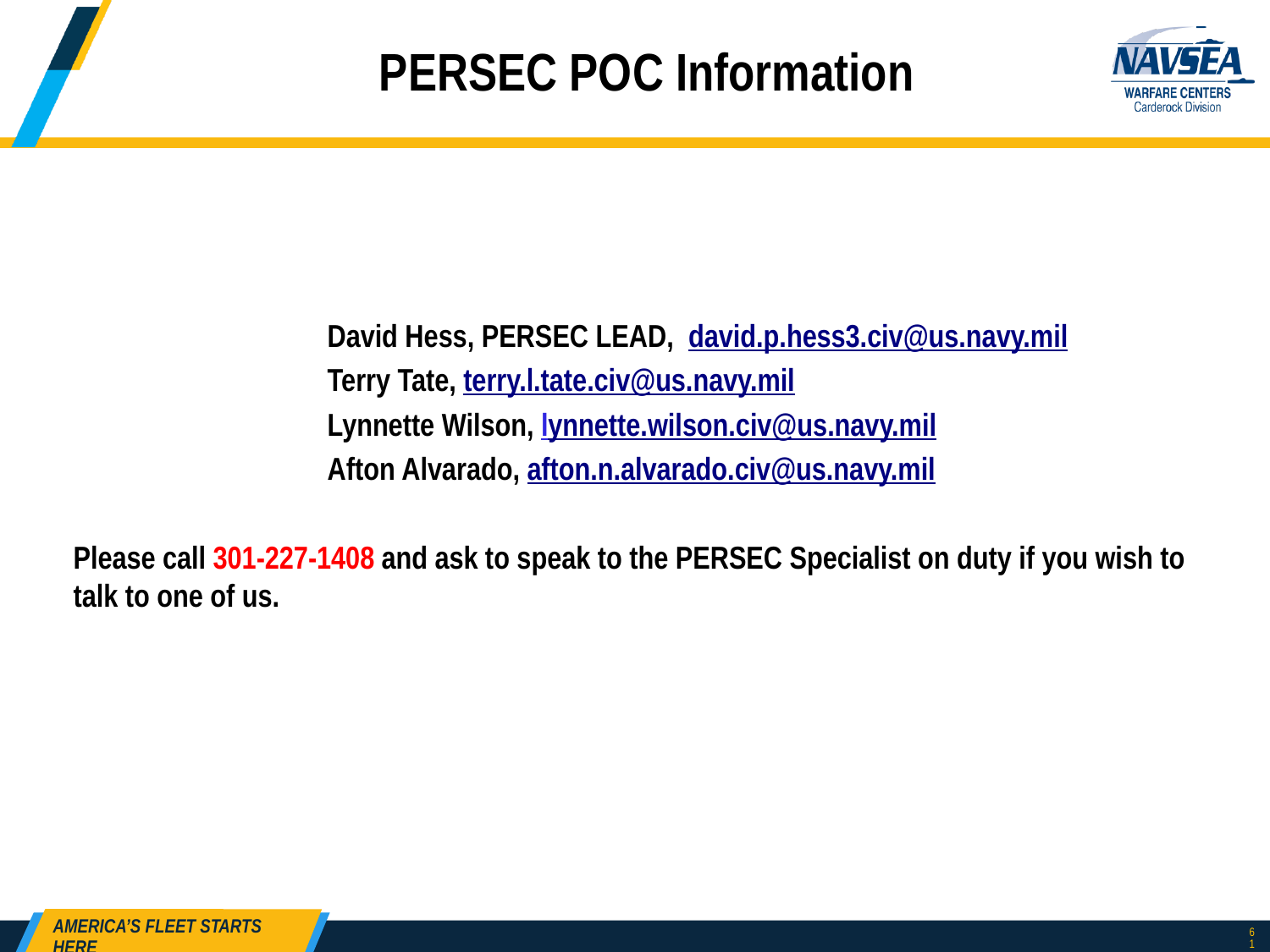

# PERSEC POC Information
		David Hess, PERSEC LEAD,  david.p.hess3.civ@us.navy.mil
		Terry Tate, terry.l.tate.civ@us.navy.mil
		Lynnette Wilson, lynnette.wilson.civ@us.navy.mil
		Afton Alvarado, afton.n.alvarado.civ@us.navy.mil

Please call 301-227-1408 and ask to speak to the PERSEC Specialist on duty if you wish to talk to one of us.